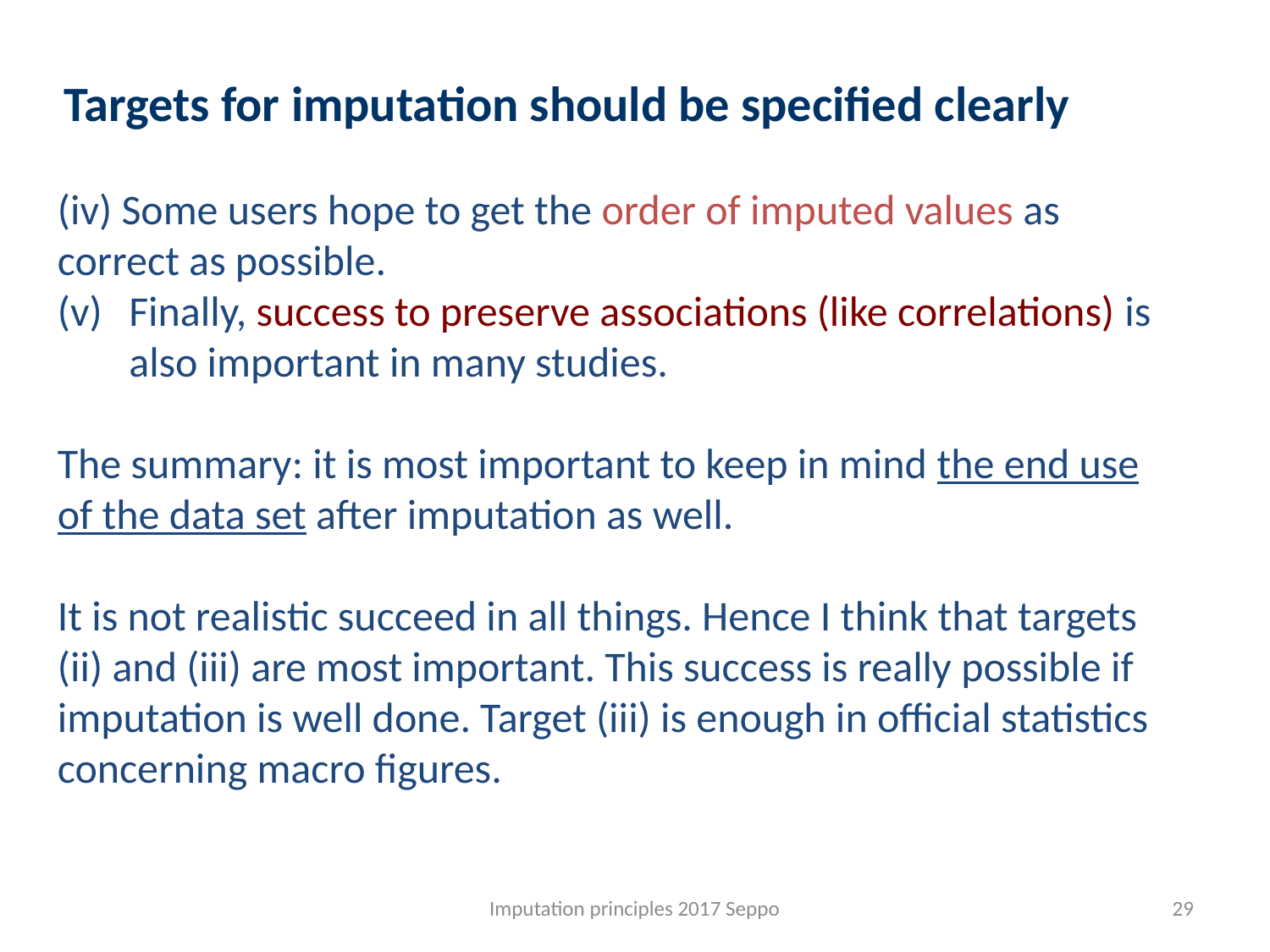

Targets for imputation should be specified clearly
(iv) Some users hope to get the order of imputed values as correct as possible.
Finally, success to preserve associations (like correlations) is also important in many studies.

The summary: it is most important to keep in mind the end use of the data set after imputation as well.

It is not realistic succeed in all things. Hence I think that targets (ii) and (iii) are most important. This success is really possible if imputation is well done. Target (iii) is enough in official statistics concerning macro figures.
Imputation principles 2017 Seppo
29